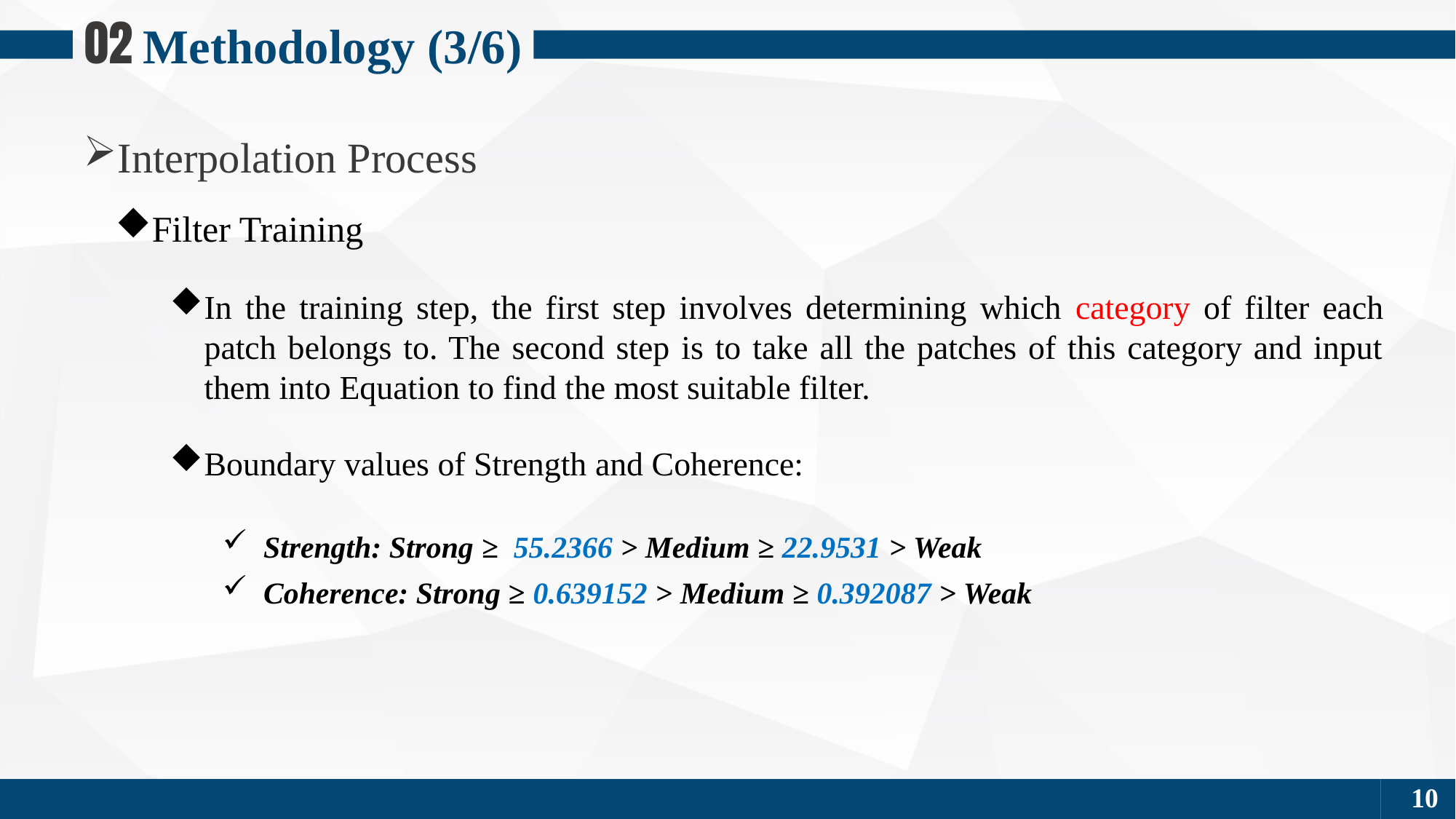

Methodology (3/6)
02

Interpolation Process
Filter Training
In the training step, the first step involves determining which category of filter each patch belongs to. The second step is to take all the patches of this category and input them into Equation to find the most suitable filter.
Boundary values of Strength and Coherence:
Strength: Strong ≥  55.2366 > Medium ≥ 22.9531 > Weak
Coherence: Strong ≥ 0.639152 > Medium ≥ 0.392087 > Weak

10